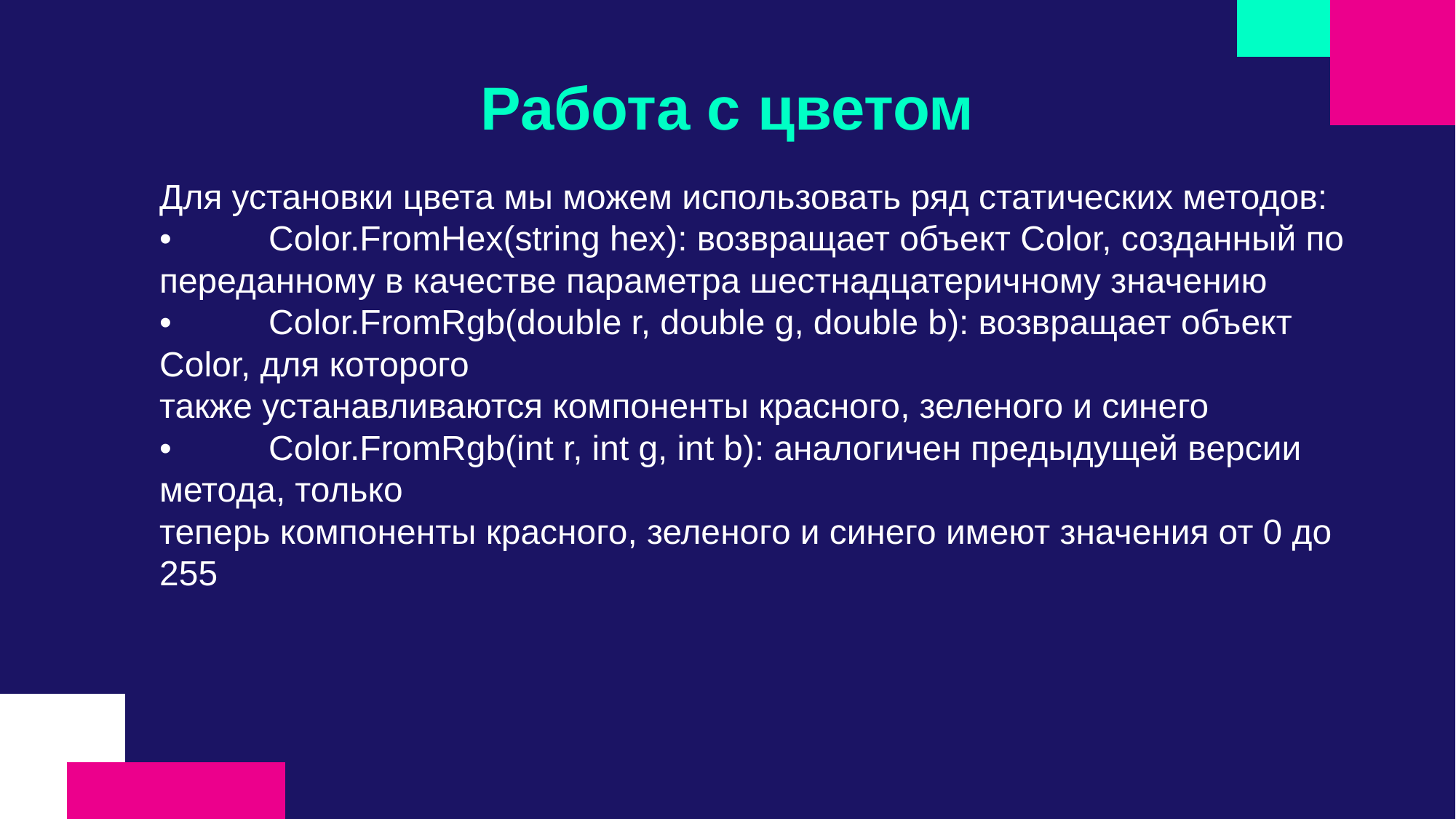

# Работа с цветом
Для установки цвета мы можем использовать ряд статических методов:
•	Color.FromHex(string hex): возвращает объект Color, созданный по переданному в качестве параметра шестнадцатеричному значению
•	Color.FromRgb(double r, double g, double b): возвращает объект Color, для которого
также устанавливаются компоненты красного, зеленого и синего
•	Color.FromRgb(int r, int g, int b): аналогичен предыдущей версии метода, только
теперь компоненты красного, зеленого и синего имеют значения от 0 до 255